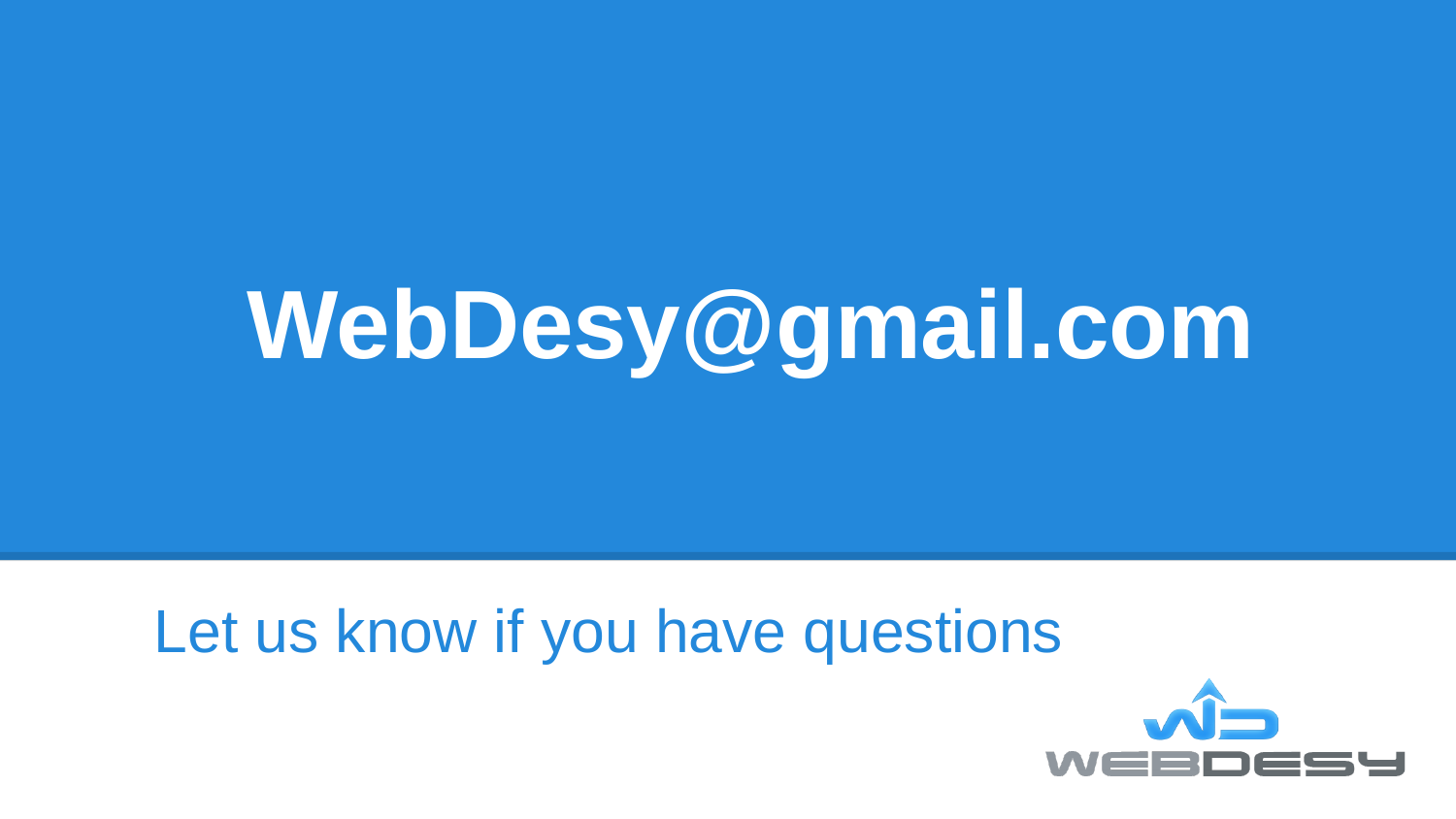

# WebDesy@gmail.com
Let us know if you have questions